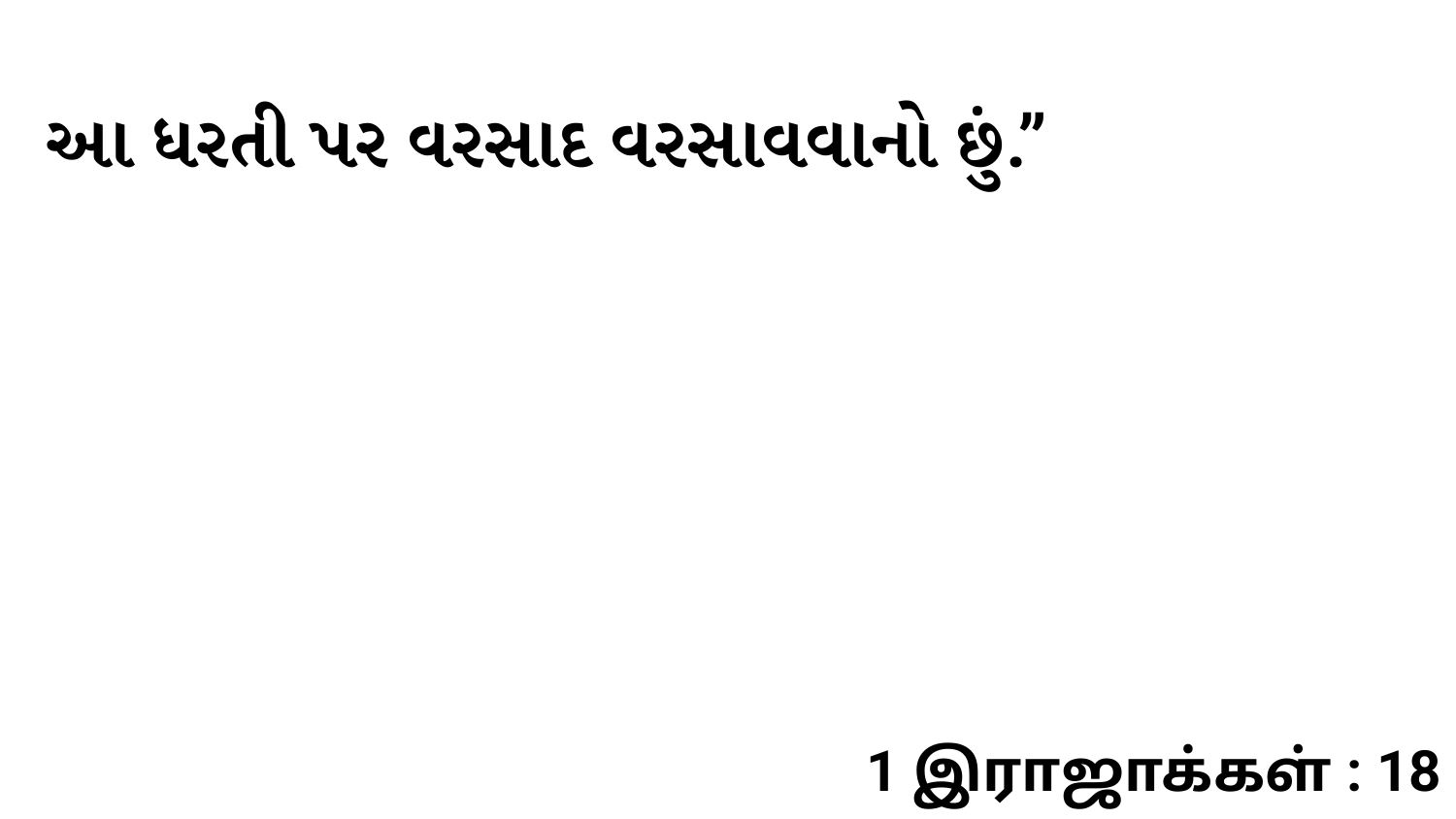

આ ધરતી પર વરસાદ વરસાવવાનો છું.”
1 இராஜாக்கள் : 18